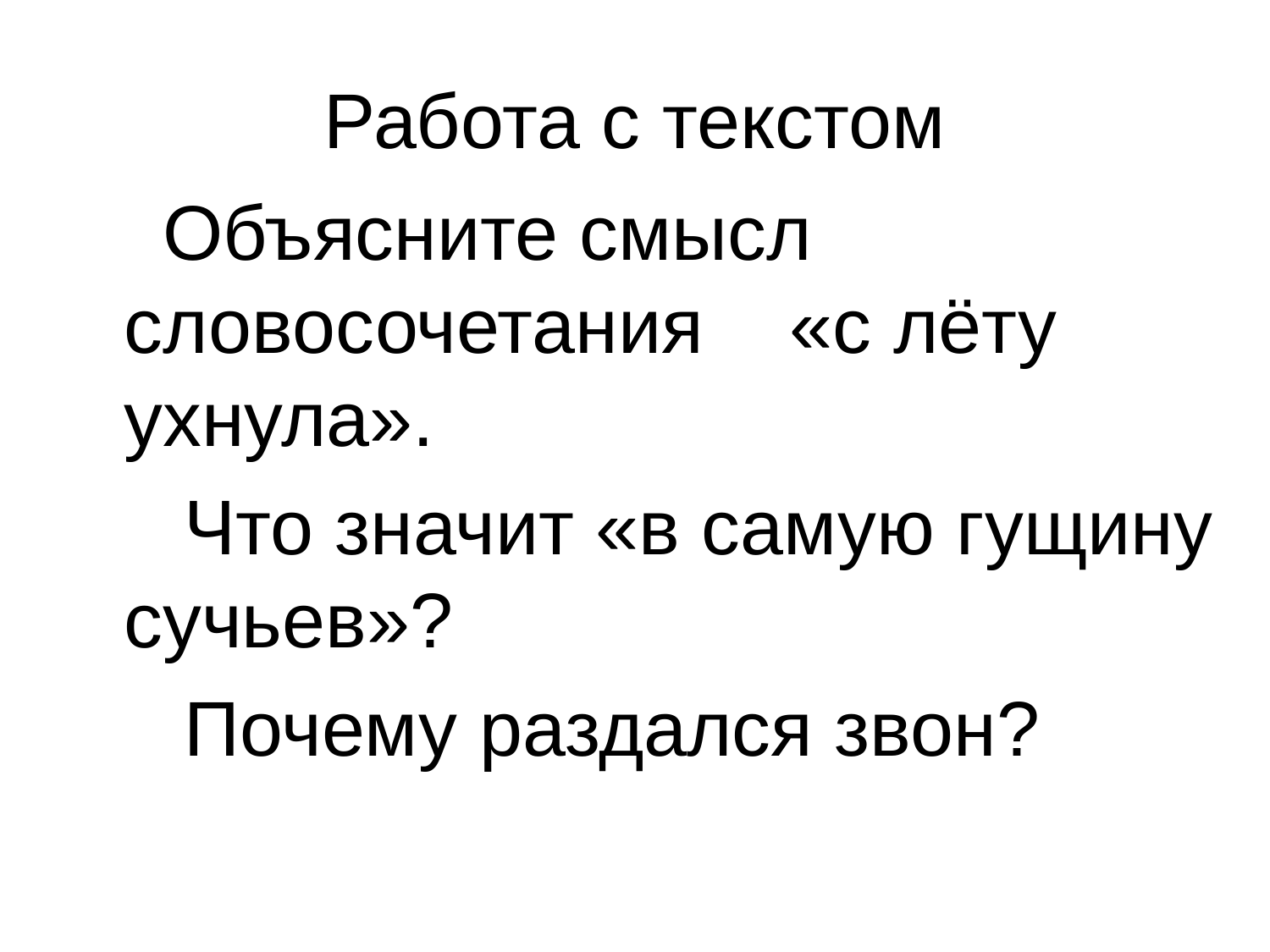

# Работа с текстом
    Объясните смысл словосочетания    «с лёту ухнула».
     Что значит «в самую гущину сучьев»?
     Почему раздался звон?